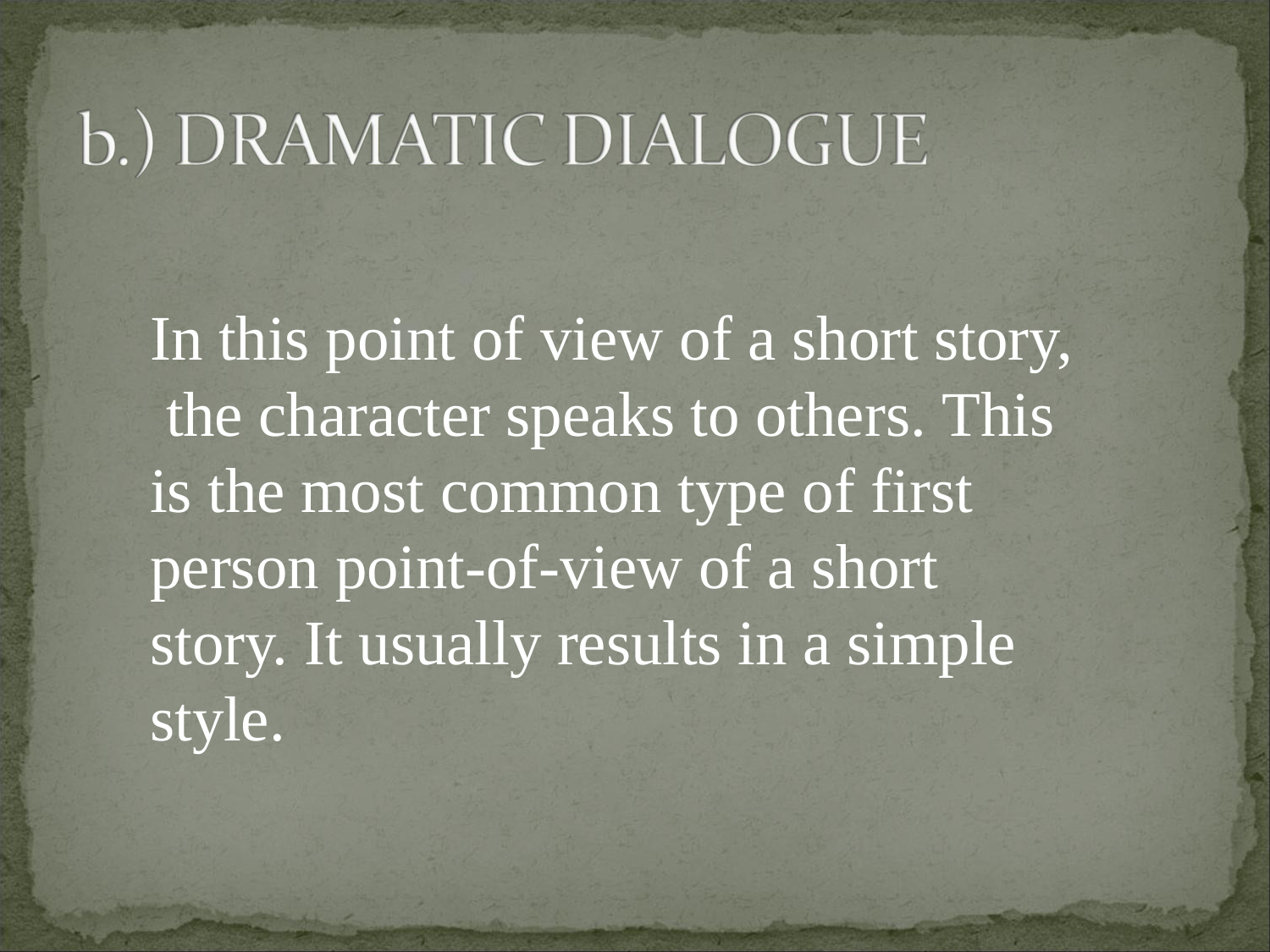

In this point of view of a short story,  the character speaks to others. This  is the most common type of first  person point-of-view of a short  story. It usually results in a simple  style.